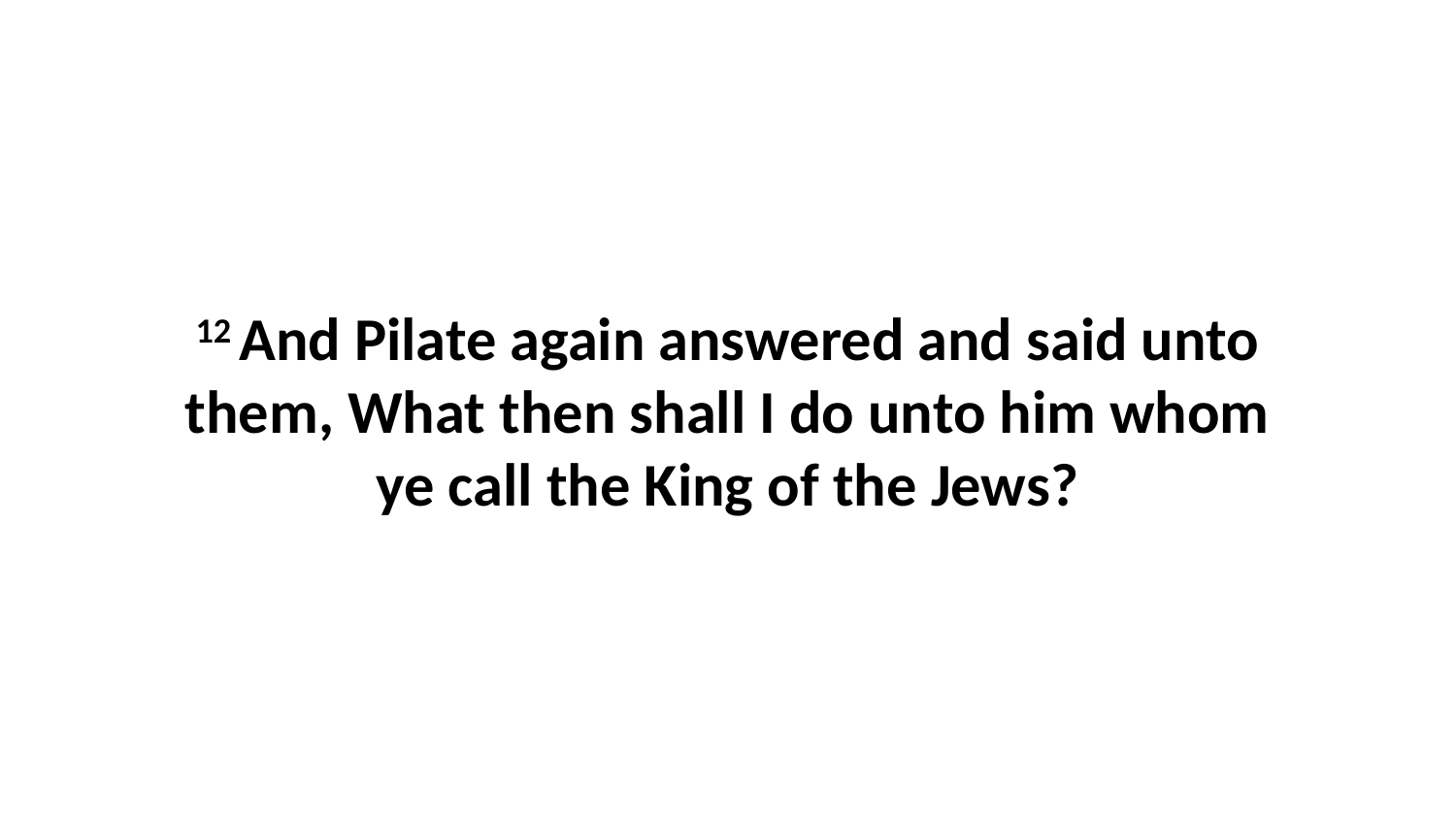

12 And Pilate again answered and said unto them, What then shall I do unto him whom ye call the King of the Jews?